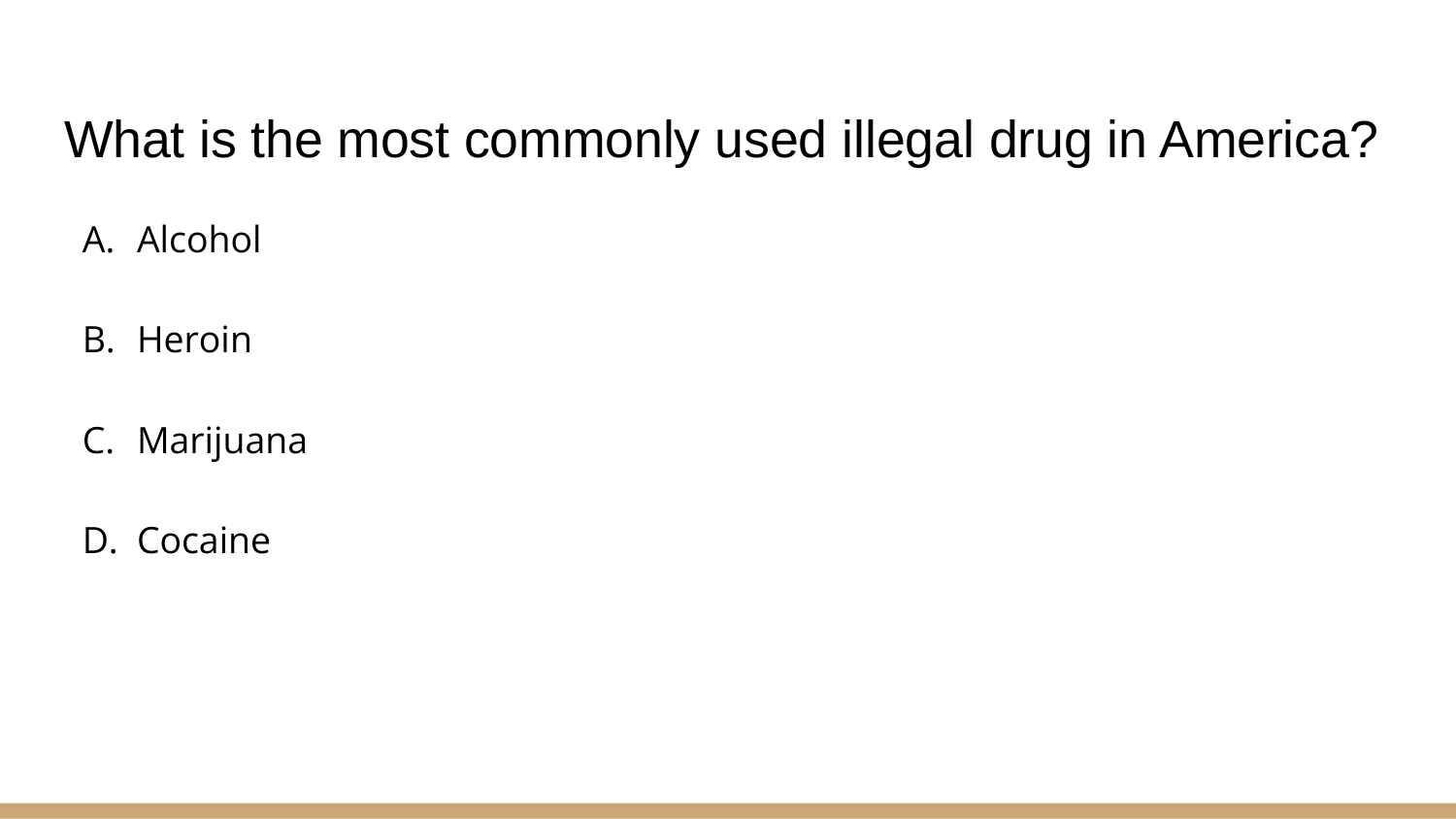

# What is the most commonly used illegal drug in America?
Alcohol

Heroin

Marijuana

Cocaine